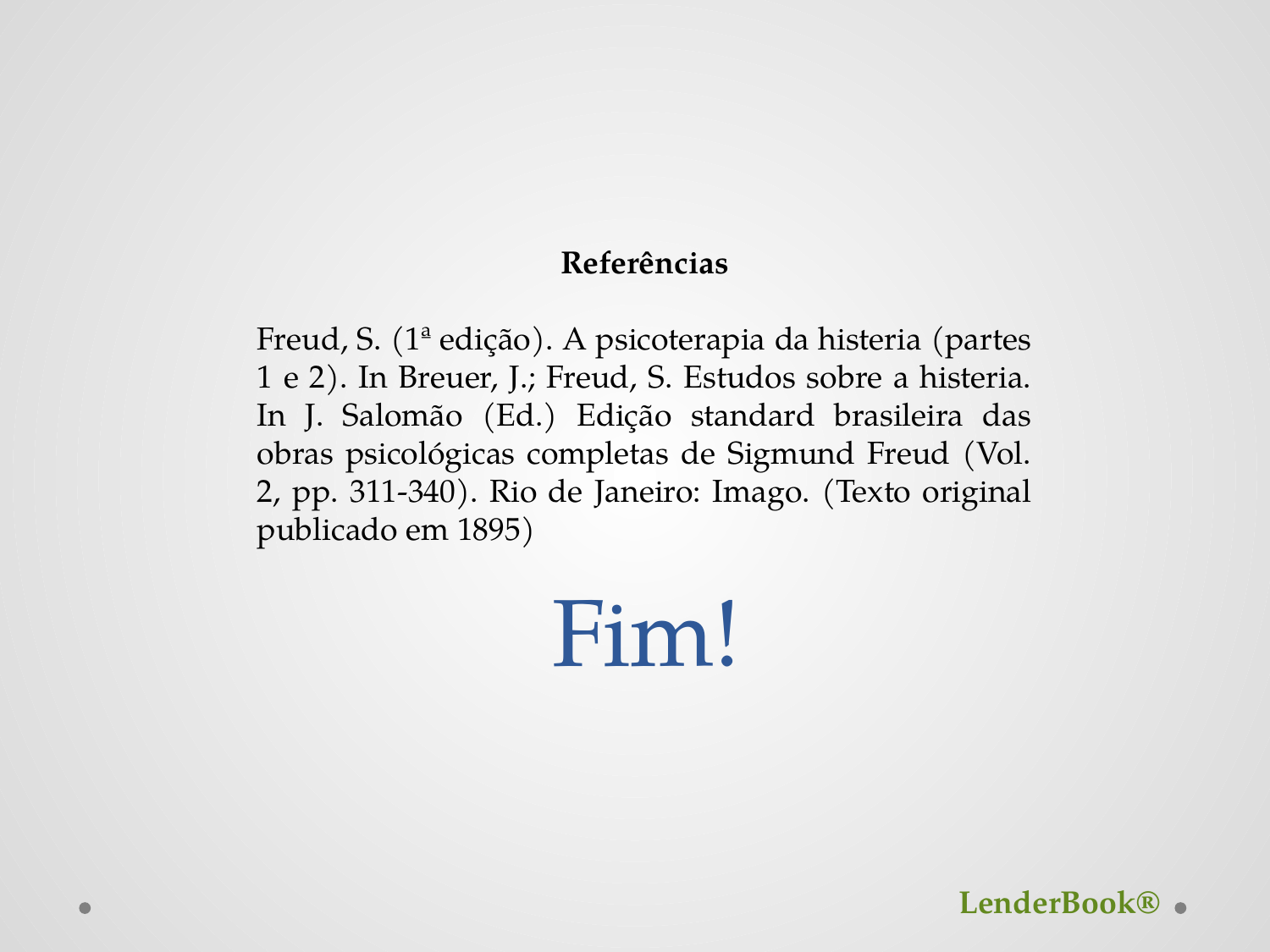

Referências

Freud, S. (1ª edição). A psicoterapia da histeria (partes 1 e 2). In Breuer, J.; Freud, S. Estudos sobre a histeria. In J. Salomão (Ed.) Edição standard brasileira das obras psicológicas completas de Sigmund Freud (Vol. 2, pp. 311-340). Rio de Janeiro: Imago. (Texto original publicado em 1895)
# Fim!
LenderBook®